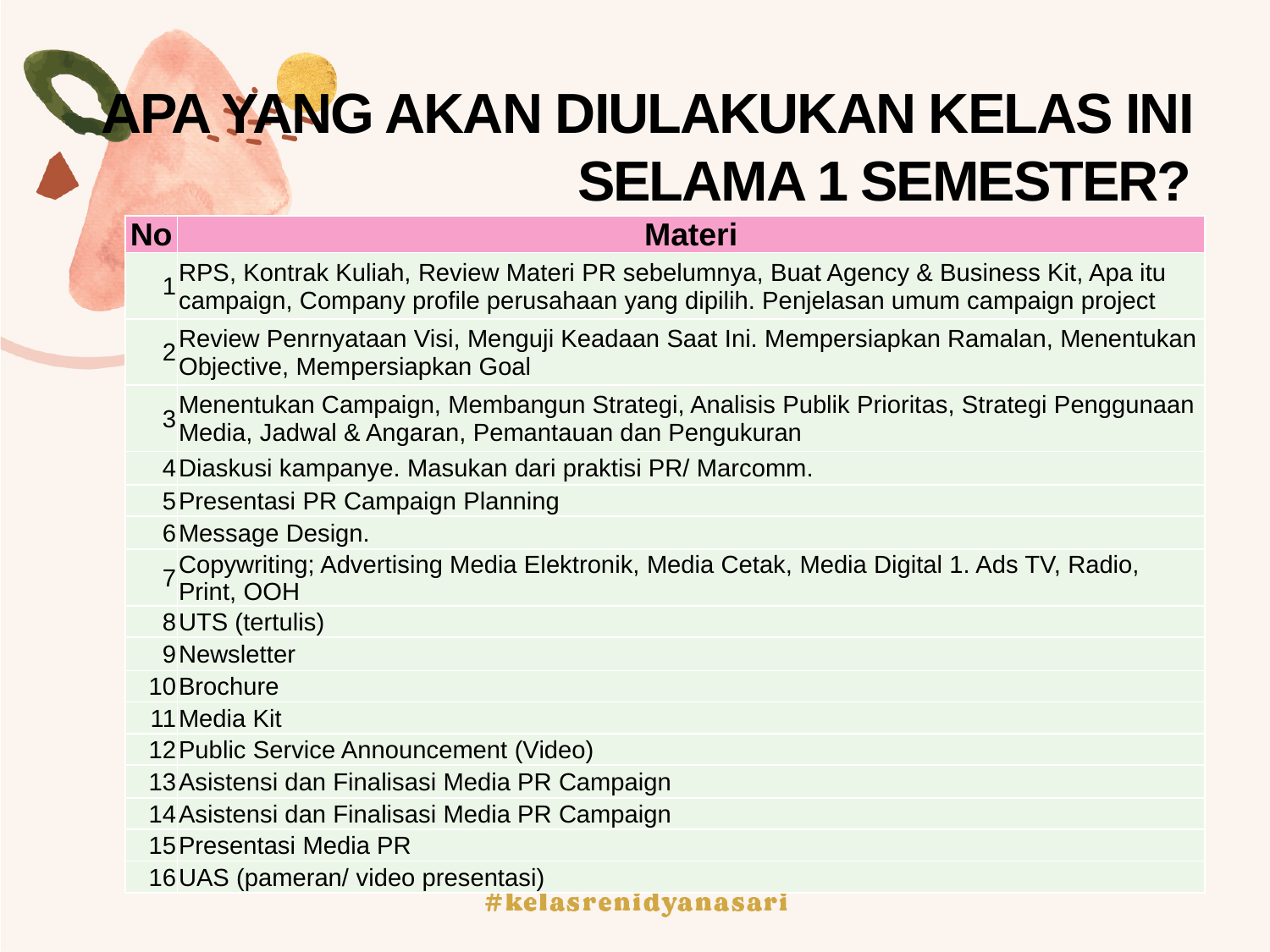

# APA YANG AKAN DIULAKUKAN KELAS INI SELAMA 1 SEMESTER?
| No | Materi |
| --- | --- |
| 1 | RPS, Kontrak Kuliah, Review Materi PR sebelumnya, Buat Agency & Business Kit, Apa itu campaign, Company profile perusahaan yang dipilih. Penjelasan umum campaign project |
| 2 | Review Penrnyataan Visi, Menguji Keadaan Saat Ini. Mempersiapkan Ramalan, Menentukan Objective, Mempersiapkan Goal |
| 3 | Menentukan Campaign, Membangun Strategi, Analisis Publik Prioritas, Strategi Penggunaan Media, Jadwal & Angaran, Pemantauan dan Pengukuran |
| 4 | Diaskusi kampanye. Masukan dari praktisi PR/ Marcomm. |
| 5 | Presentasi PR Campaign Planning |
| 6 | Message Design. |
| 7 | Copywriting; Advertising Media Elektronik, Media Cetak, Media Digital 1. Ads TV, Radio, Print, OOH |
| 8 | UTS (tertulis) |
| 9 | Newsletter |
| 10 | Brochure |
| 11 | Media Kit |
| 12 | Public Service Announcement (Video) |
| 13 | Asistensi dan Finalisasi Media PR Campaign |
| 14 | Asistensi dan Finalisasi Media PR Campaign |
| 15 | Presentasi Media PR |
| 16 | UAS (pameran/ video presentasi) |